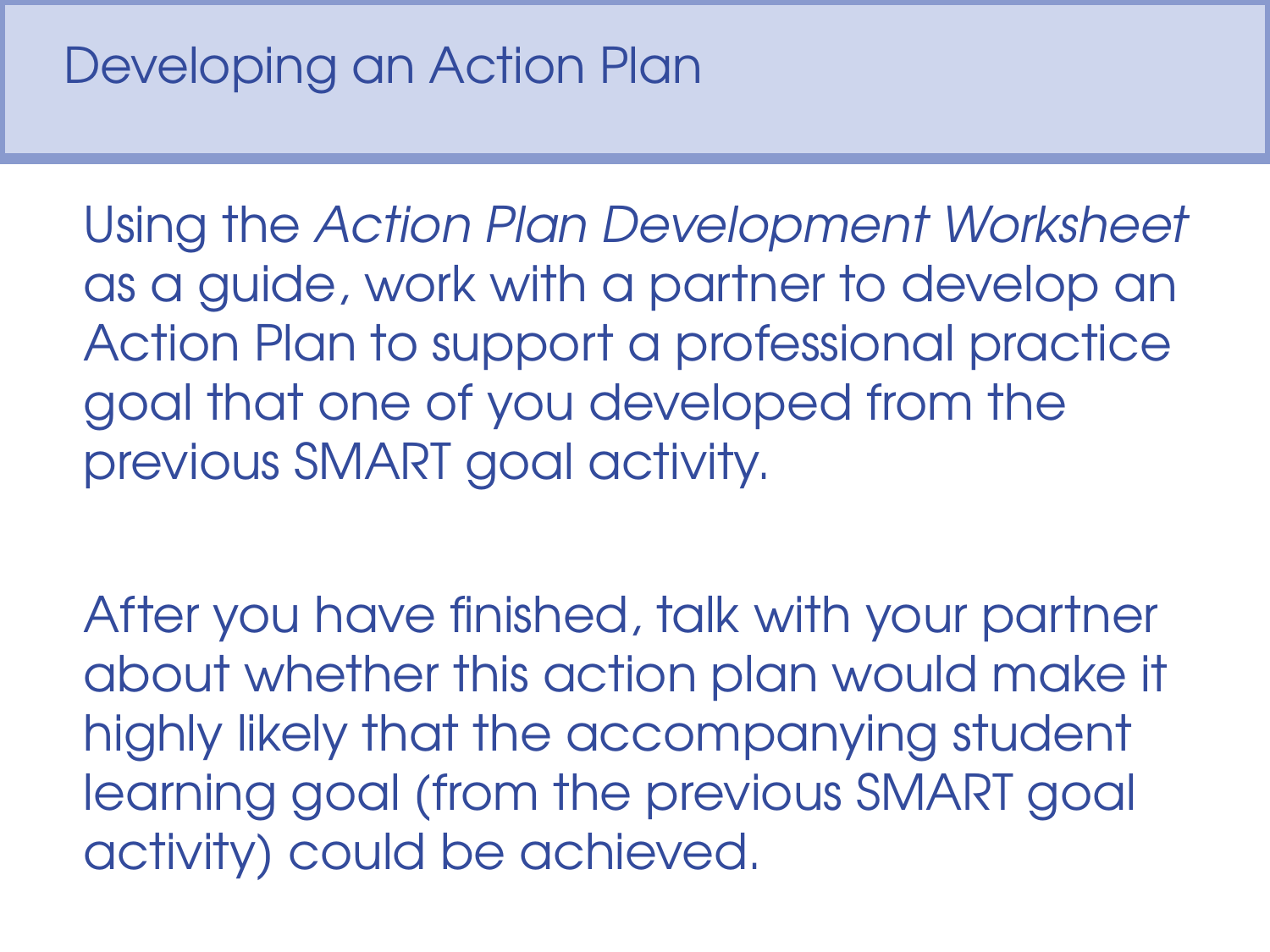

Developing an Action Plan
Using the Action Plan Development Worksheet as a guide, work with a partner to develop an Action Plan to support a professional practice goal that one of you developed from the previous SMART goal activity.

After you have finished, talk with your partner about whether this action plan would make it highly likely that the accompanying student learning goal (from the previous SMART goal activity) could be achieved.